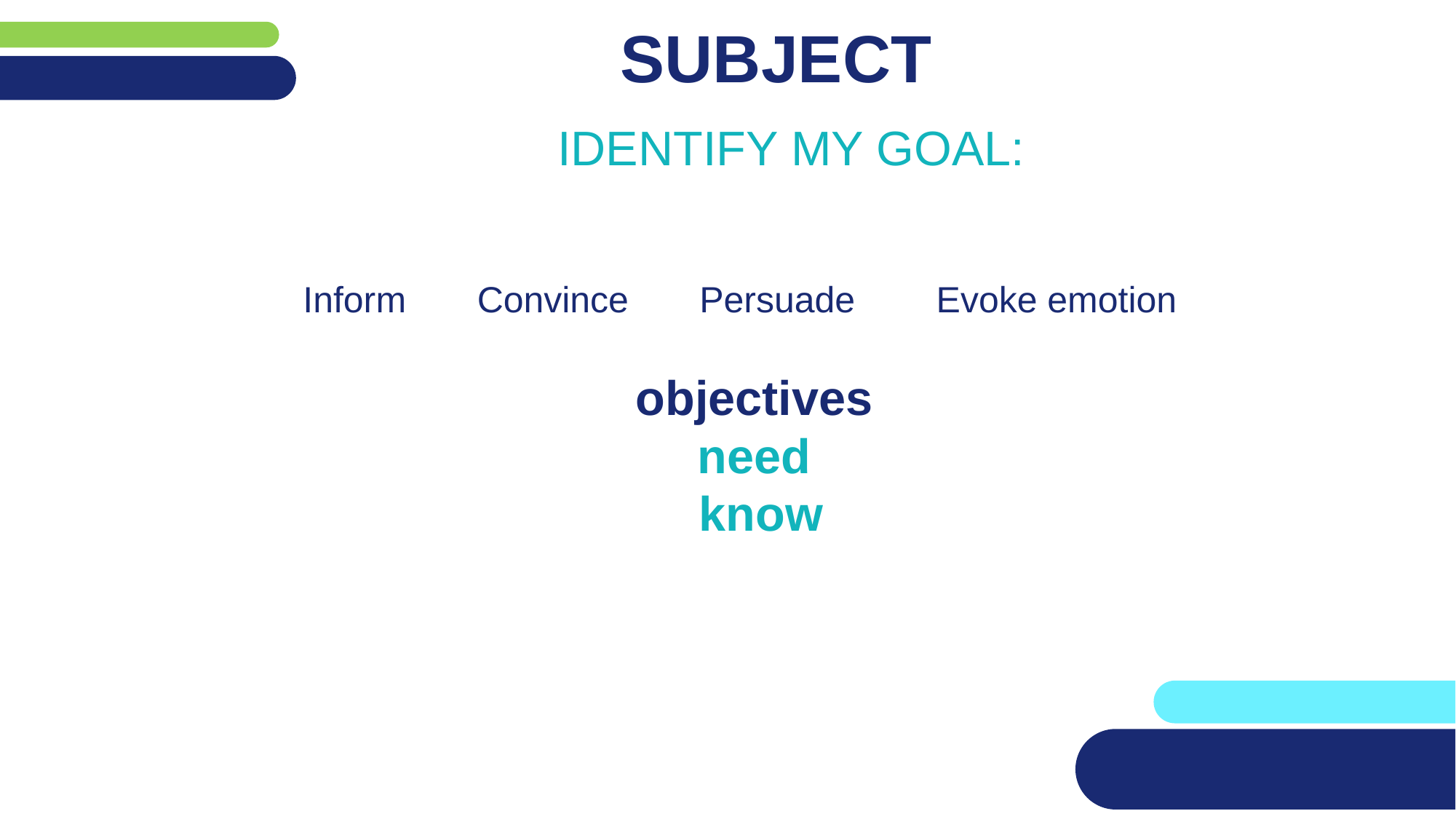

# SUBJECT
IDENTIFY MY GOAL:
 Inform       Convince       Persuade        Evoke emotion
objectives
need
know